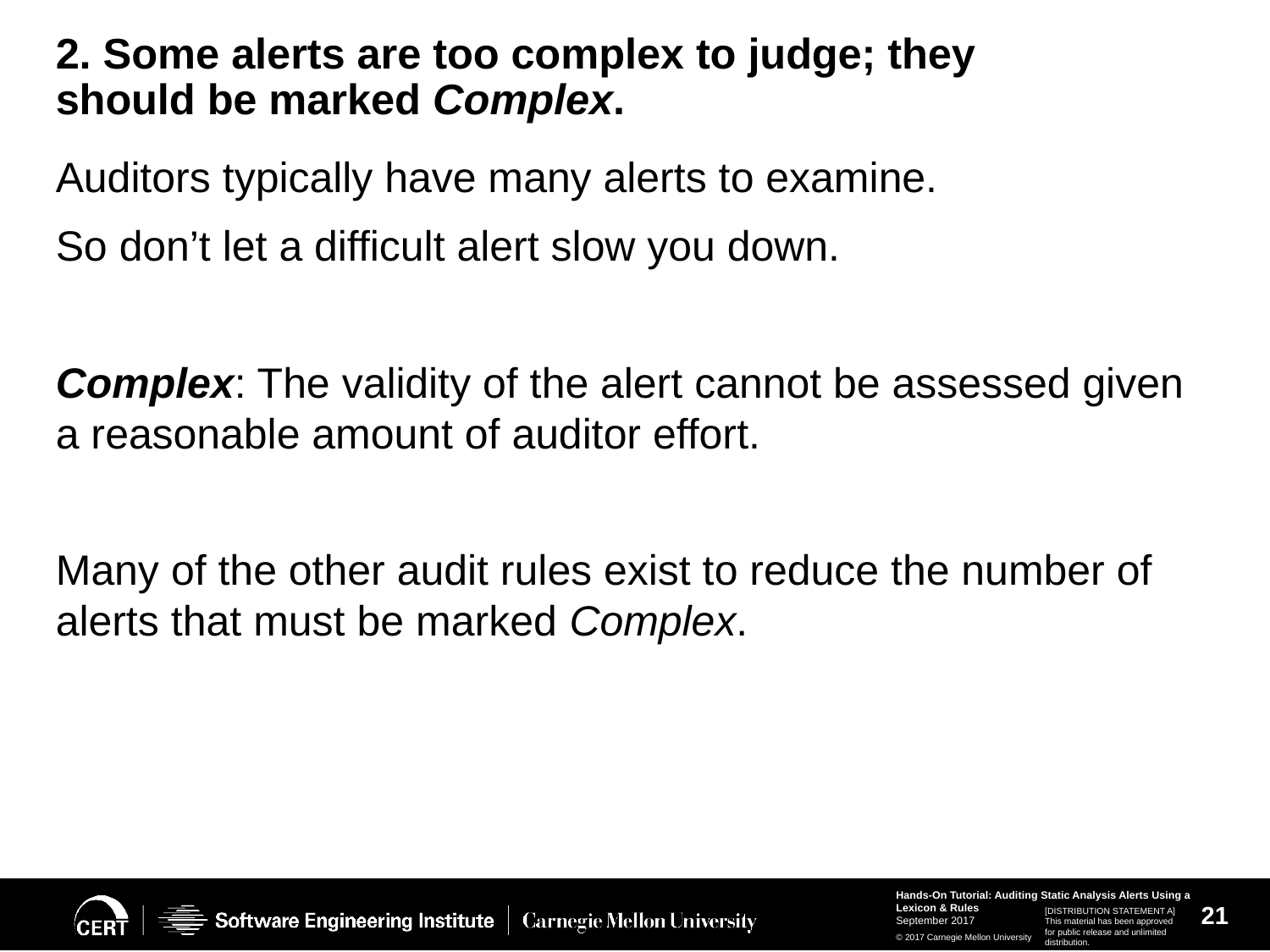

# 2. Some alerts are too complex to judge; they should be marked Complex.
Auditors typically have many alerts to examine.
So don’t let a difficult alert slow you down.

Complex: The validity of the alert cannot be assessed given a reasonable amount of auditor effort.

Many of the other audit rules exist to reduce the number of alerts that must be marked Complex.